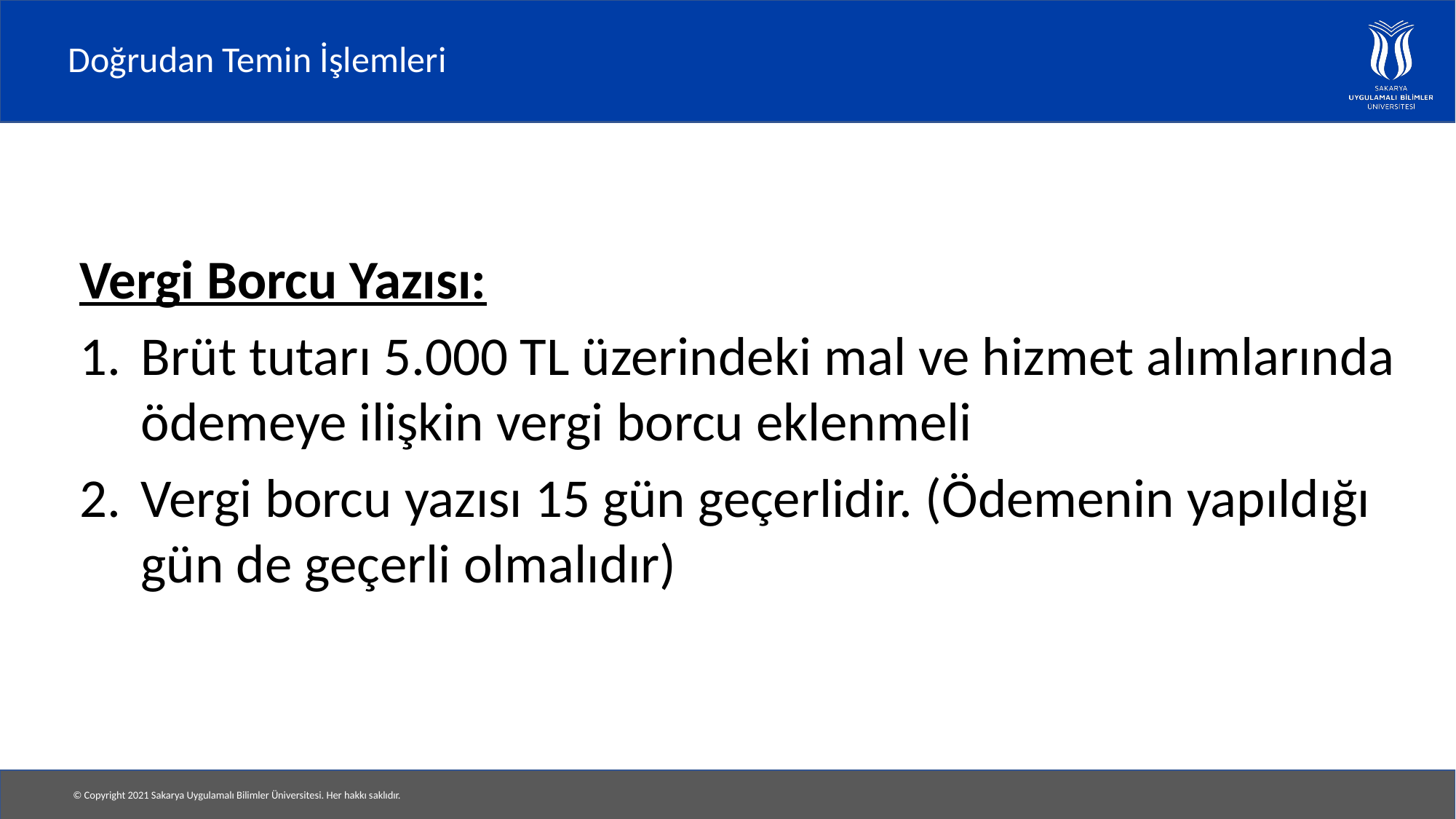

# Doğrudan Temin İşlemleri
Vergi Borcu Yazısı:
Brüt tutarı 5.000 TL üzerindeki mal ve hizmet alımlarında ödemeye ilişkin vergi borcu eklenmeli
Vergi borcu yazısı 15 gün geçerlidir. (Ödemenin yapıldığı gün de geçerli olmalıdır)